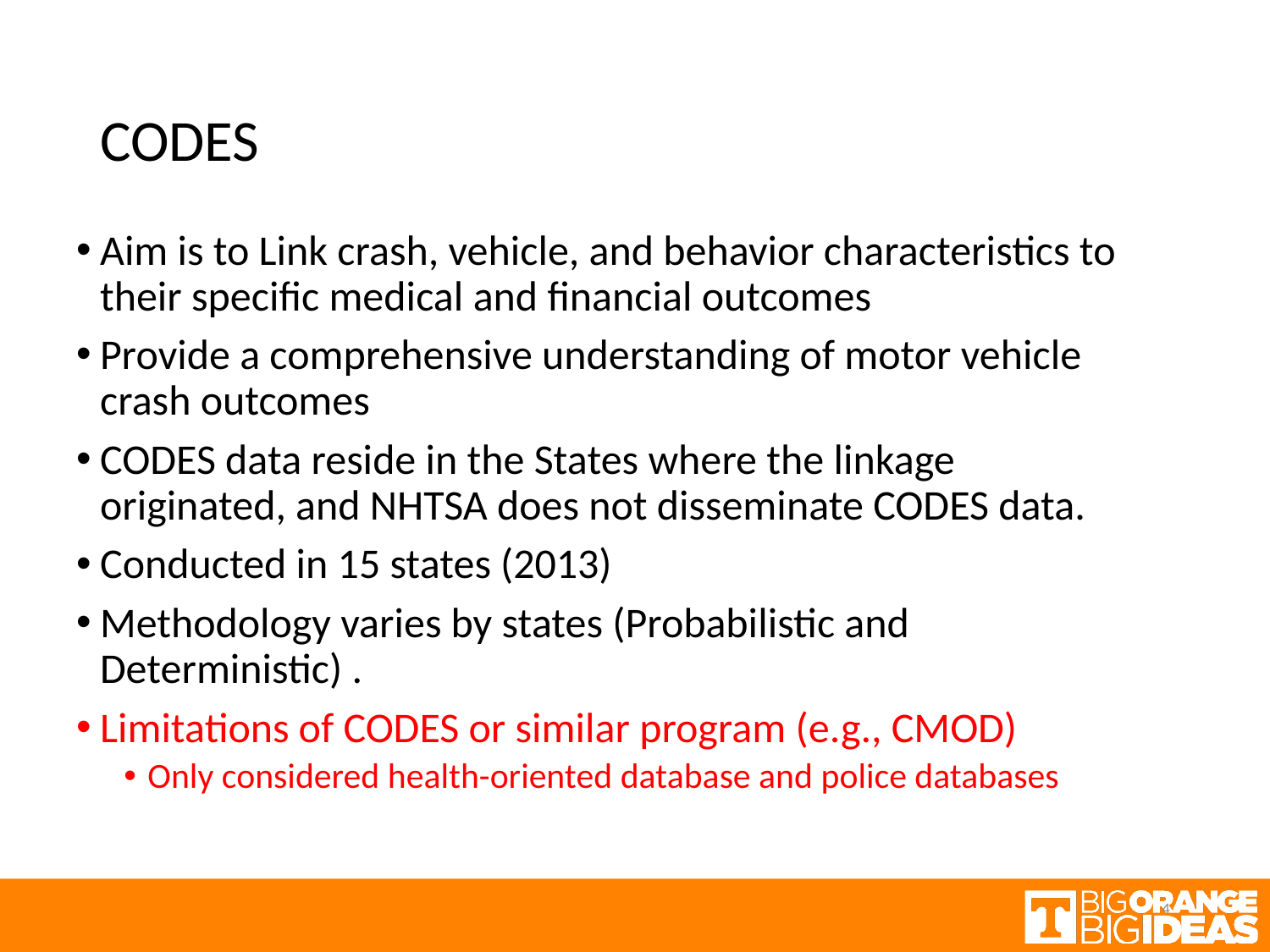

# CODES
Aim is to Link crash, vehicle, and behavior characteristics to their specific medical and financial outcomes
Provide a comprehensive understanding of motor vehicle crash outcomes
CODES data reside in the States where the linkage originated, and NHTSA does not disseminate CODES data.
Conducted in 15 states (2013)
Methodology varies by states (Probabilistic and Deterministic) .
Limitations of CODES or similar program (e.g., CMOD)
Only considered health-oriented database and police databases
4